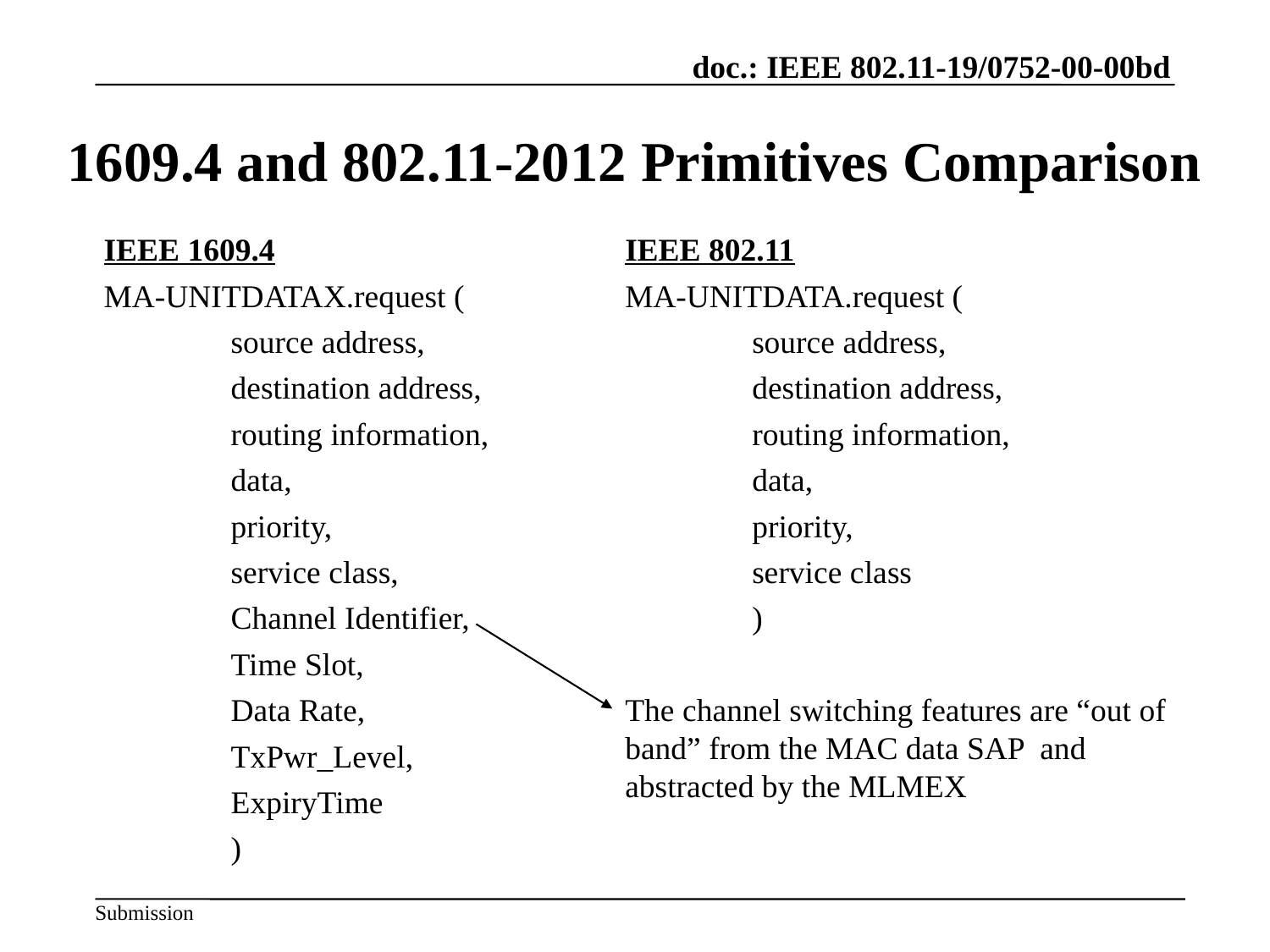

# 1609.4 and 802.11-2012 Primitives Comparison
IEEE 1609.4
MA-UNITDATAX.request (
	source address,
	destination address,
	routing information,
	data,
	priority,
	service class,
	Channel Identifier,
	Time Slot,
	Data Rate,
	TxPwr_Level,
	ExpiryTime
	)

IEEE 802.11
MA-UNITDATA.request (
	source address,
	destination address,
	routing information,
	data,
	priority,
	service class
	)

The channel switching features are “out of band” from the MAC data SAP  and abstracted by the MLMEX